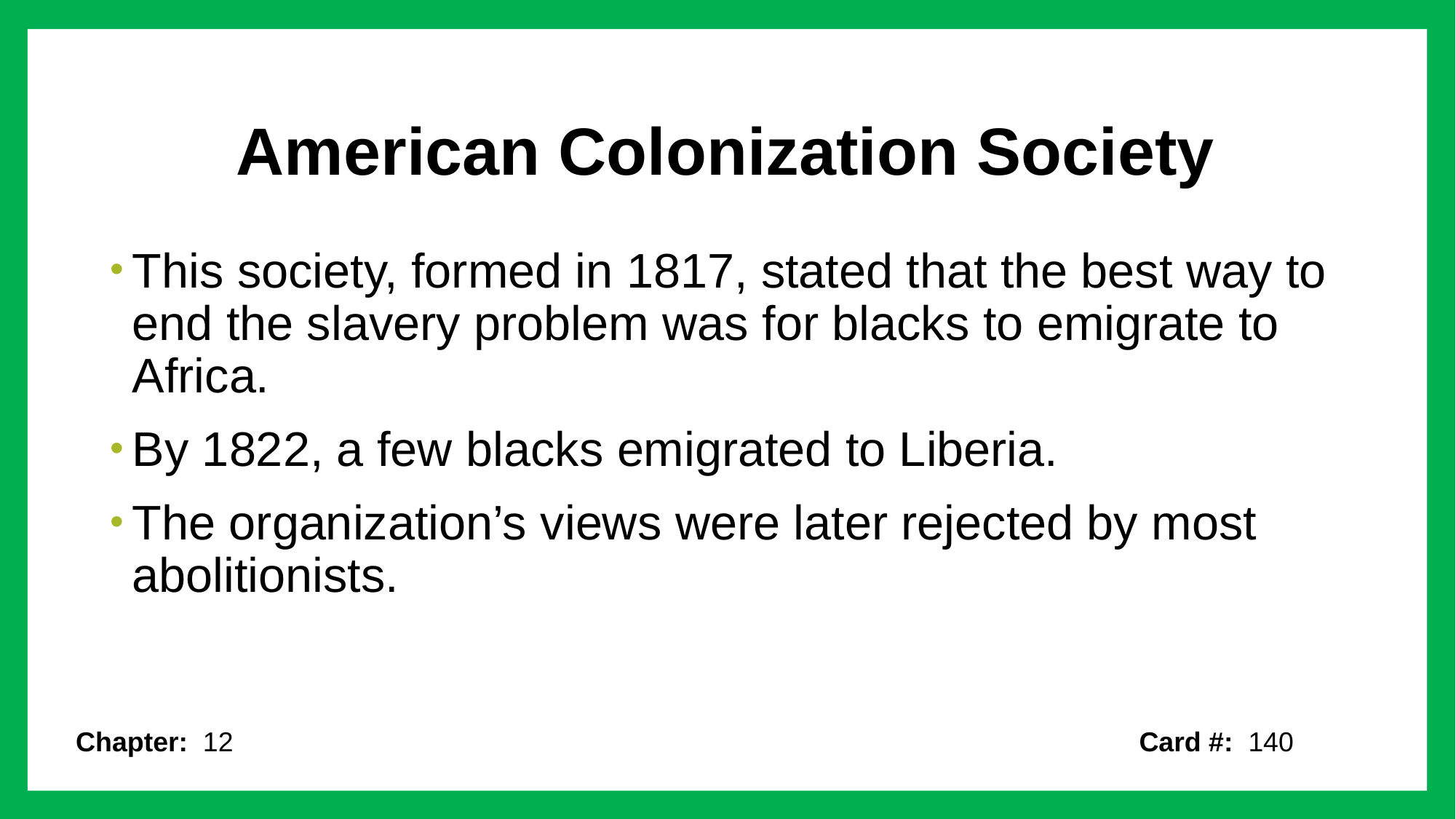

# American Colonization Society
This society, formed in 1817, stated that the best way to end the slavery problem was for blacks to emigrate to Africa.
By 1822, a few blacks emigrated to Liberia.
The organization’s views were later rejected by most abolitionists.
Card #:  140
Chapter:  12